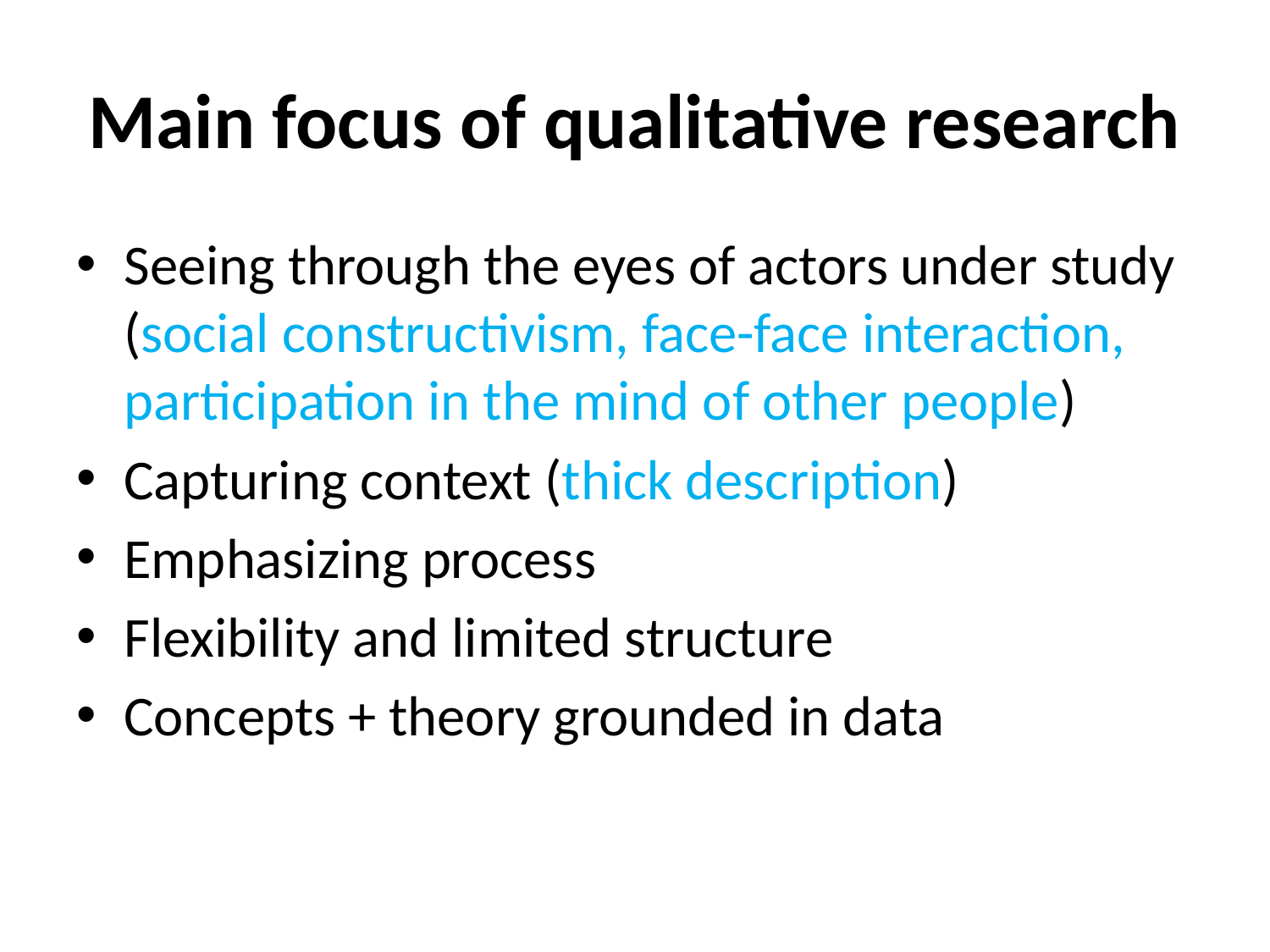

# Main focus of qualitative research
Seeing through the eyes of actors under study (social constructivism, face-face interaction, participation in the mind of other people)
Capturing context (thick description)
Emphasizing process
Flexibility and limited structure
Concepts + theory grounded in data